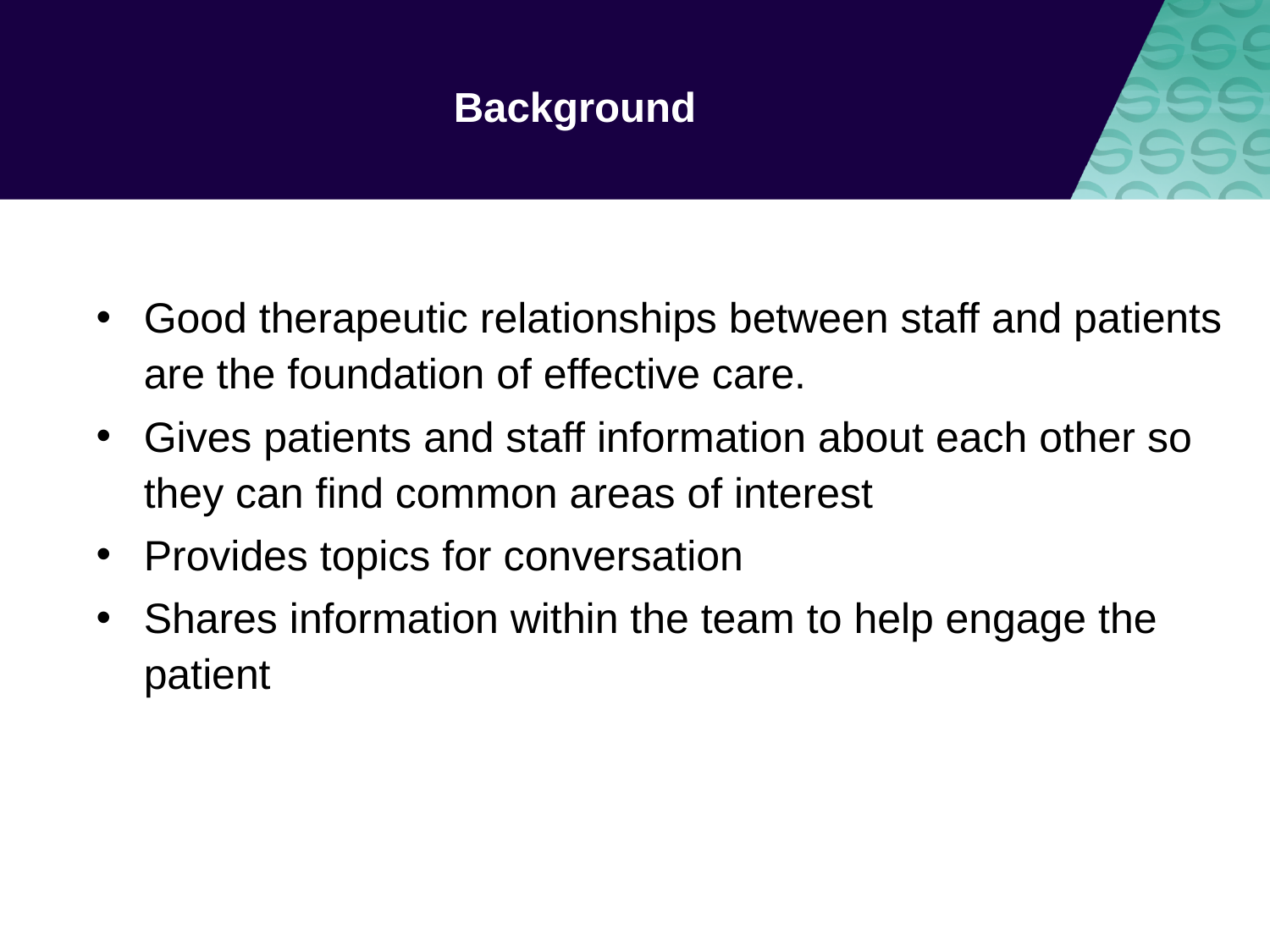

# Background

Good therapeutic relationships between staff and patients are the foundation of effective care.
Gives patients and staff information about each other so they can find common areas of interest
Provides topics for conversation
Shares information within the team to help engage the patient